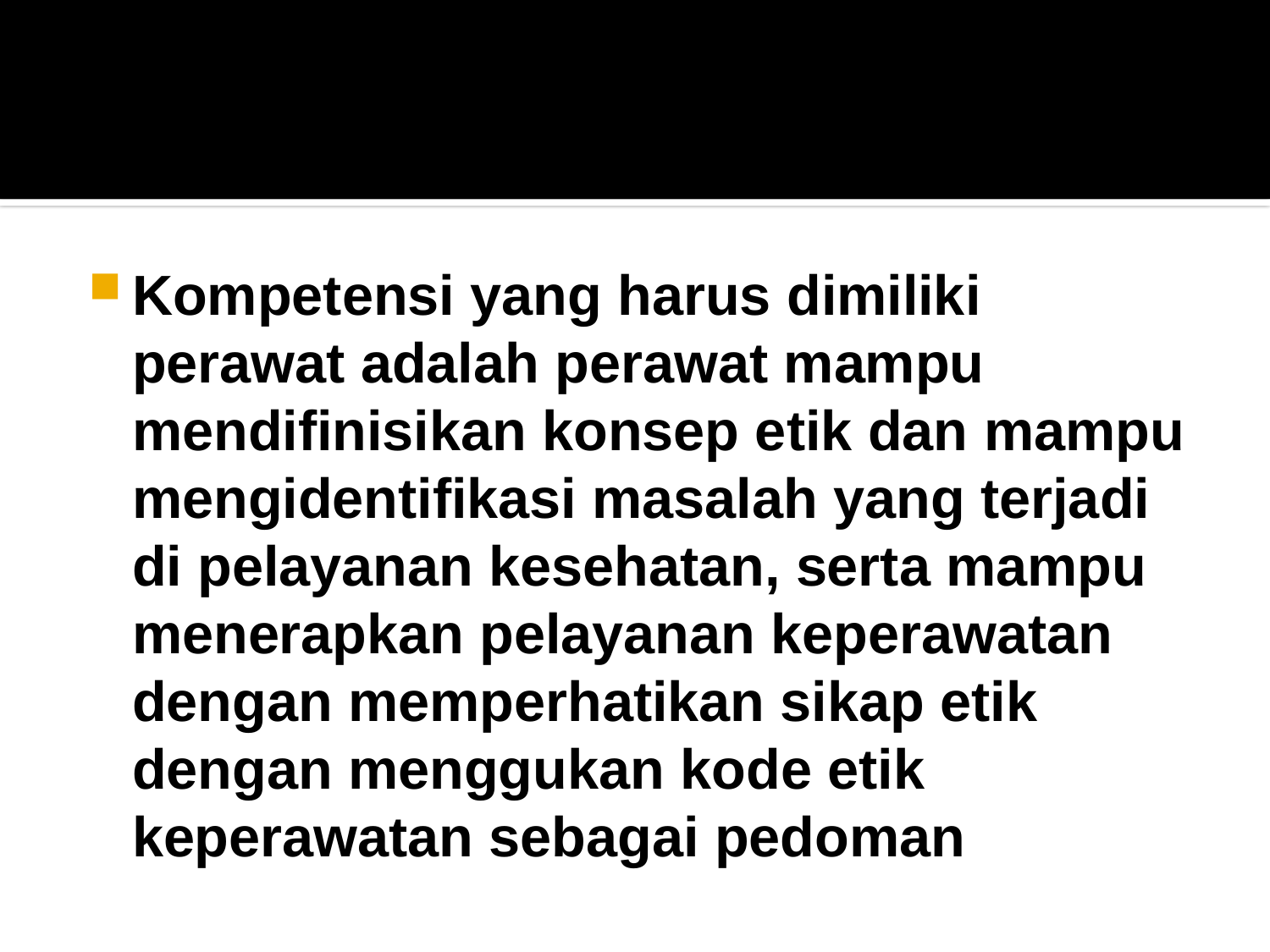

#
Kompetensi yang harus dimiliki perawat adalah perawat mampu mendifinisikan konsep etik dan mampu mengidentifikasi masalah yang terjadi di pelayanan kesehatan, serta mampu menerapkan pelayanan keperawatan dengan memperhatikan sikap etik dengan menggukan kode etik keperawatan sebagai pedoman